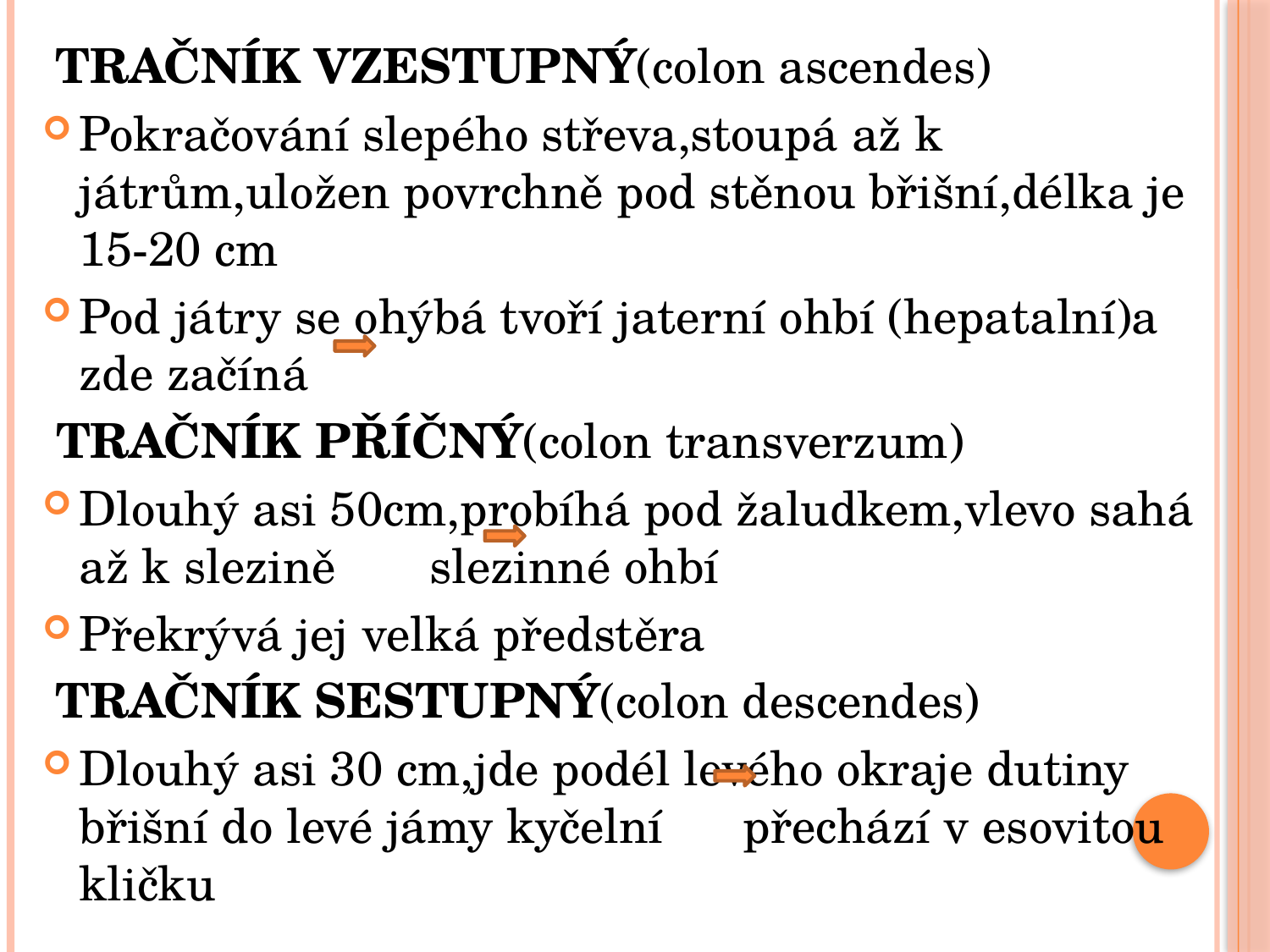

TRAČNÍK VZESTUPNÝ(colon ascendes)
Pokračování slepého střeva,stoupá až k játrům,uložen povrchně pod stěnou břišní,délka je 15-20 cm
Pod játry se ohýbá tvoří jaterní ohbí (hepatalní)a zde začíná
 TRAČNÍK PŘÍČNÝ(colon transverzum)
Dlouhý asi 50cm,probíhá pod žaludkem,vlevo sahá až k slezině       slezinné ohbí
Překrývá jej velká předstěra
 TRAČNÍK SESTUPNÝ(colon descendes)
Dlouhý asi 30 cm,jde podél levého okraje dutiny břišní do levé jámy kyčelní      přechází v esovitou kličku